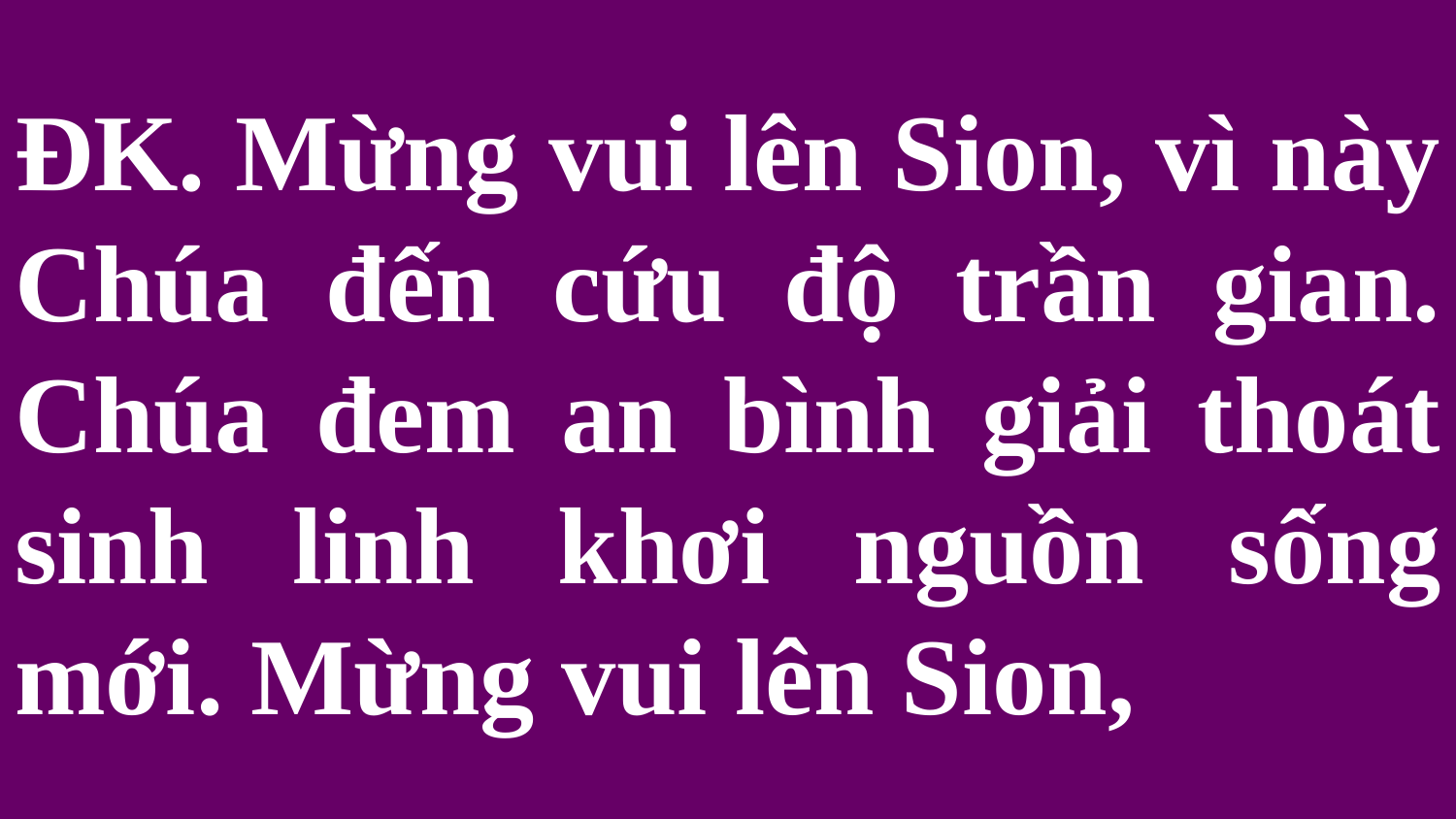

# ĐK. Mừng vui lên Sion, vì này Chúa đến cứu độ trần gian. Chúa đem an bình giải thoát sinh linh khơi nguồn sống mới. Mừng vui lên Sion,